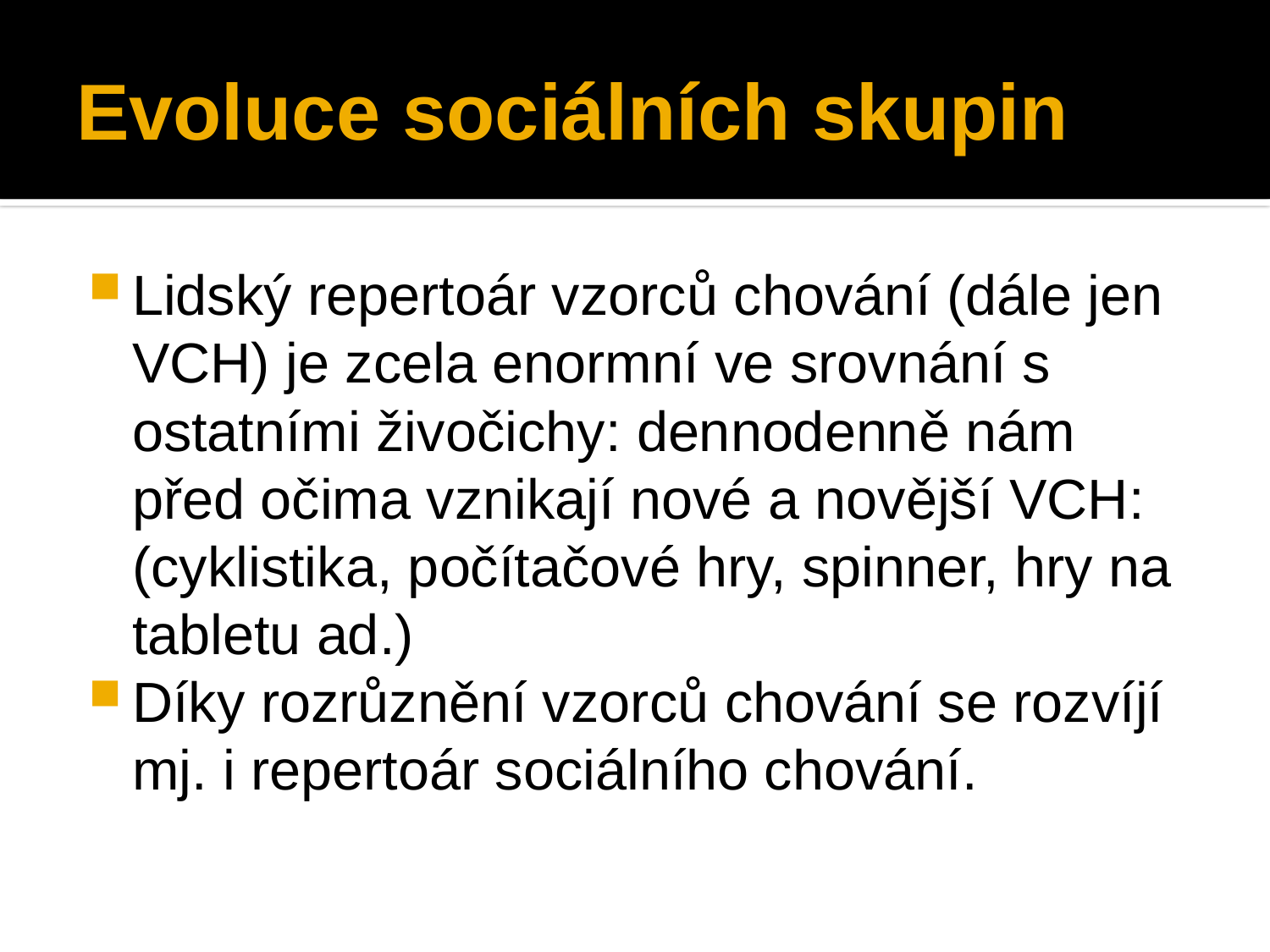

# Evoluce sociálních skupin
Lidský repertoár vzorců chování (dále jen VCH) je zcela enormní ve srovnání s ostatními živočichy: dennodenně nám před očima vznikají nové a novější VCH: (cyklistika, počítačové hry, spinner, hry na tabletu ad.)
Díky rozrůznění vzorců chování se rozvíjí mj. i repertoár sociálního chování.